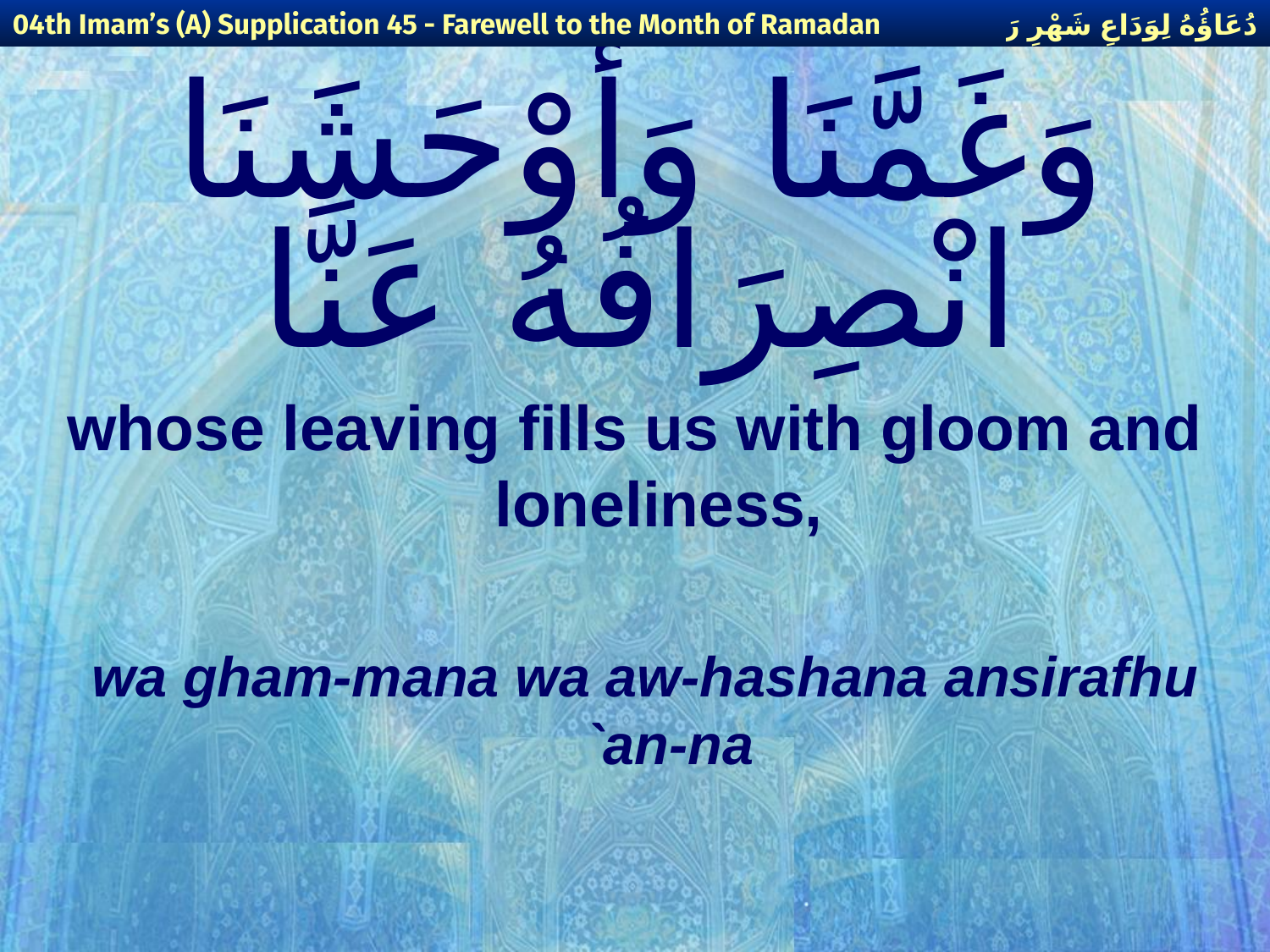

دُعَاؤُهُ لِوَدَاعِ شَهْرِ رَمَضَانَ
04th Imam’s (A) Supplication 45 - Farewell to the Month of Ramadan
# وَغَمَّنَا وَأَوْحَشَنَا انْصِرَافُهُ عَنَّا
whose leaving fills us with gloom and loneliness,
wa gham-mana wa aw-hashana ansirafhu `an-na